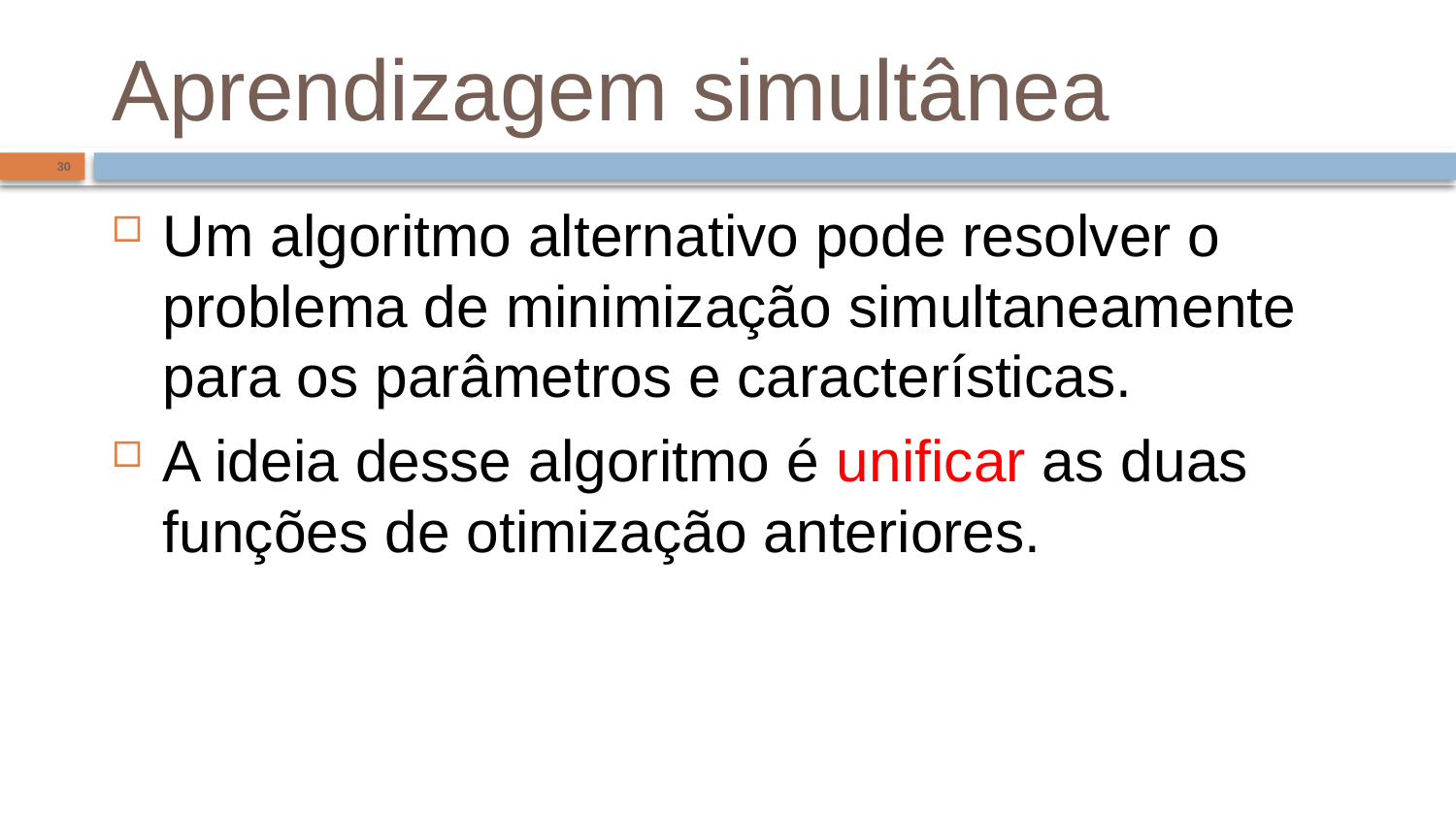

# Aprendizagem simultânea
30
Um algoritmo alternativo pode resolver o problema de minimização simultaneamente para os parâmetros e características.
A ideia desse algoritmo é unificar as duas funções de otimização anteriores.